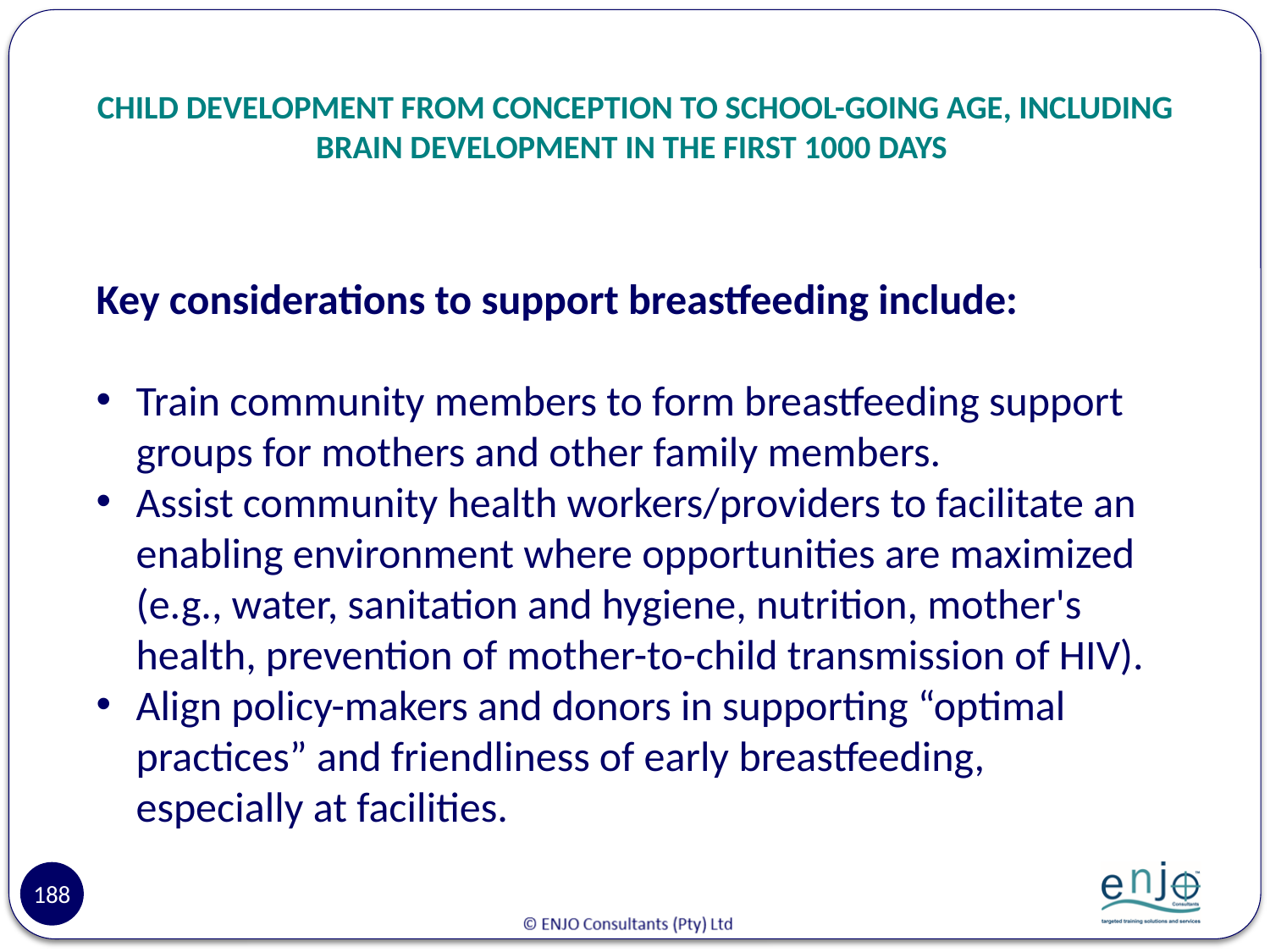

# CHILD DEVELOPMENT FROM CONCEPTION TO SCHOOL-GOING AGE, INCLUDING BRAIN DEVELOPMENT IN THE FIRST 1000 DAYS

Key considerations to support breastfeeding include:

Train community members to form breastfeeding support groups for mothers and other family members.
Assist community health workers/providers to facilitate an enabling environment where opportunities are maximized (e.g., water, sanitation and hygiene, nutrition, mother's health, prevention of mother-to-child transmission of HIV).
Align policy-makers and donors in supporting “optimal practices” and friendliness of early breastfeeding, especially at facilities.
188